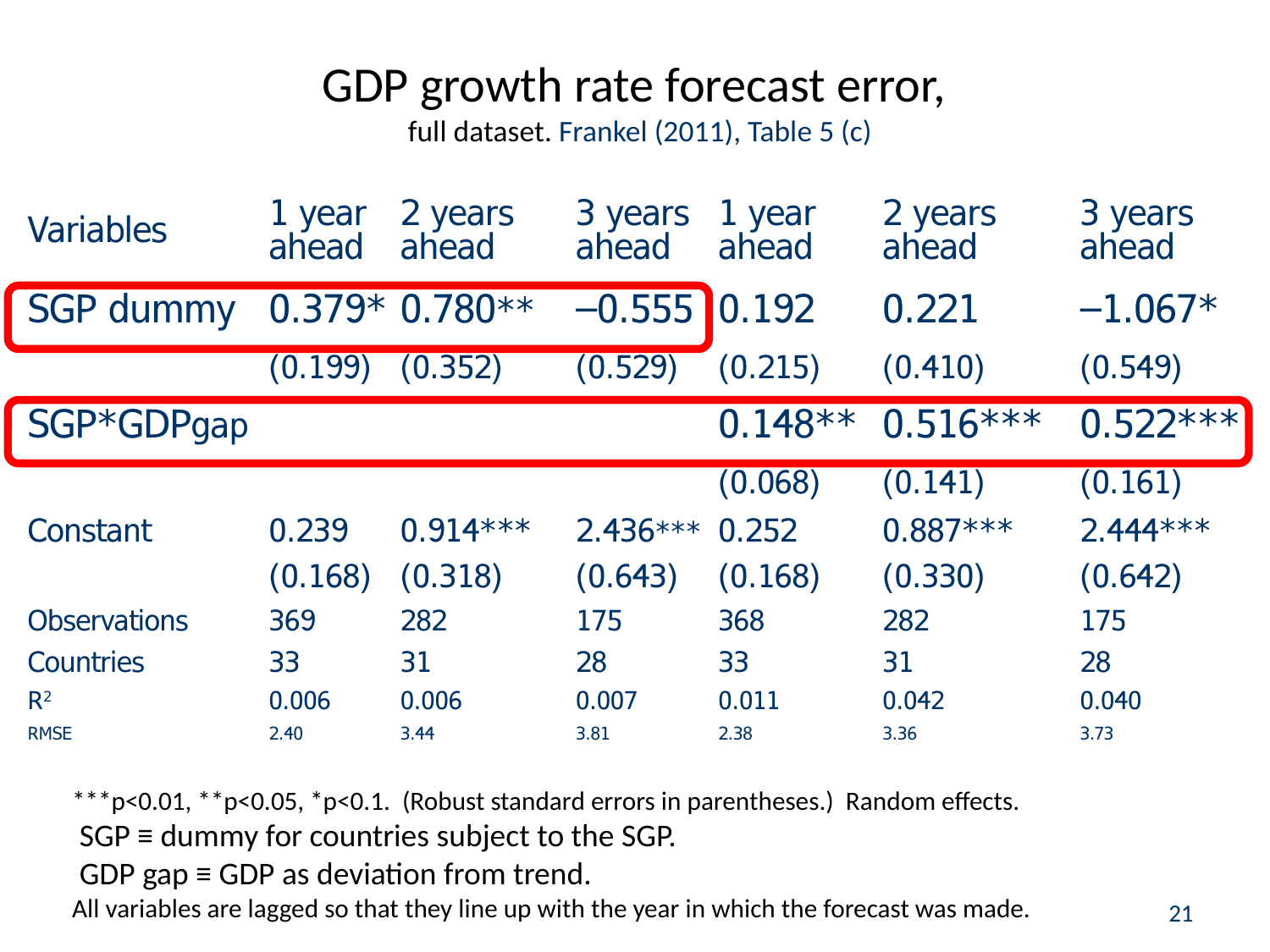

GDP growth rate forecast error,
full dataset. Frankel (2011), Table 5 (c)
| Variables | 1 year ahead | 2 years ahead | 3 years ahead | 1 year ahead | 2 years ahead | 3 years ahead |
| --- | --- | --- | --- | --- | --- | --- |
| SGP dummy | 0.379\* | 0.780\*\* | –0.555 | 0.192 | 0.221 | –1.067\* |
|  | (0.199) | (0.352) | (0.529) | (0.215) | (0.410) | (0.549) |
| SGP\*GDPgap |  |  |  | 0.148\*\* | 0.516\*\*\* | 0.522\*\*\* |
|  |  |  |  | (0.068) | (0.141) | (0.161) |
| Constant | 0.239 | 0.914\*\*\* | 2.436\*\*\* | 0.252 | 0.887\*\*\* | 2.444\*\*\* |
|  | (0.168) | (0.318) | (0.643) | (0.168) | (0.330) | (0.642) |
| Observations | 369 | 282 | 175 | 368 | 282 | 175 |
| Countries | 33 | 31 | 28 | 33 | 31 | 28 |
| R2 | 0.006 | 0.006 | 0.007 | 0.011 | 0.042 | 0.040 |
| RMSE | 2.40 | 3.44 | 3.81 | 2.38 | 3.36 | 3.73 |

***p<0.01, **p<0.05, *p<0.1.  (Robust standard errors in parentheses.)  Random effects.
 SGP ≡ dummy for countries subject to the SGP.
 GDP gap ≡ GDP as deviation from trend.
All variables are lagged so that they line up with the year in which the forecast was made.
21